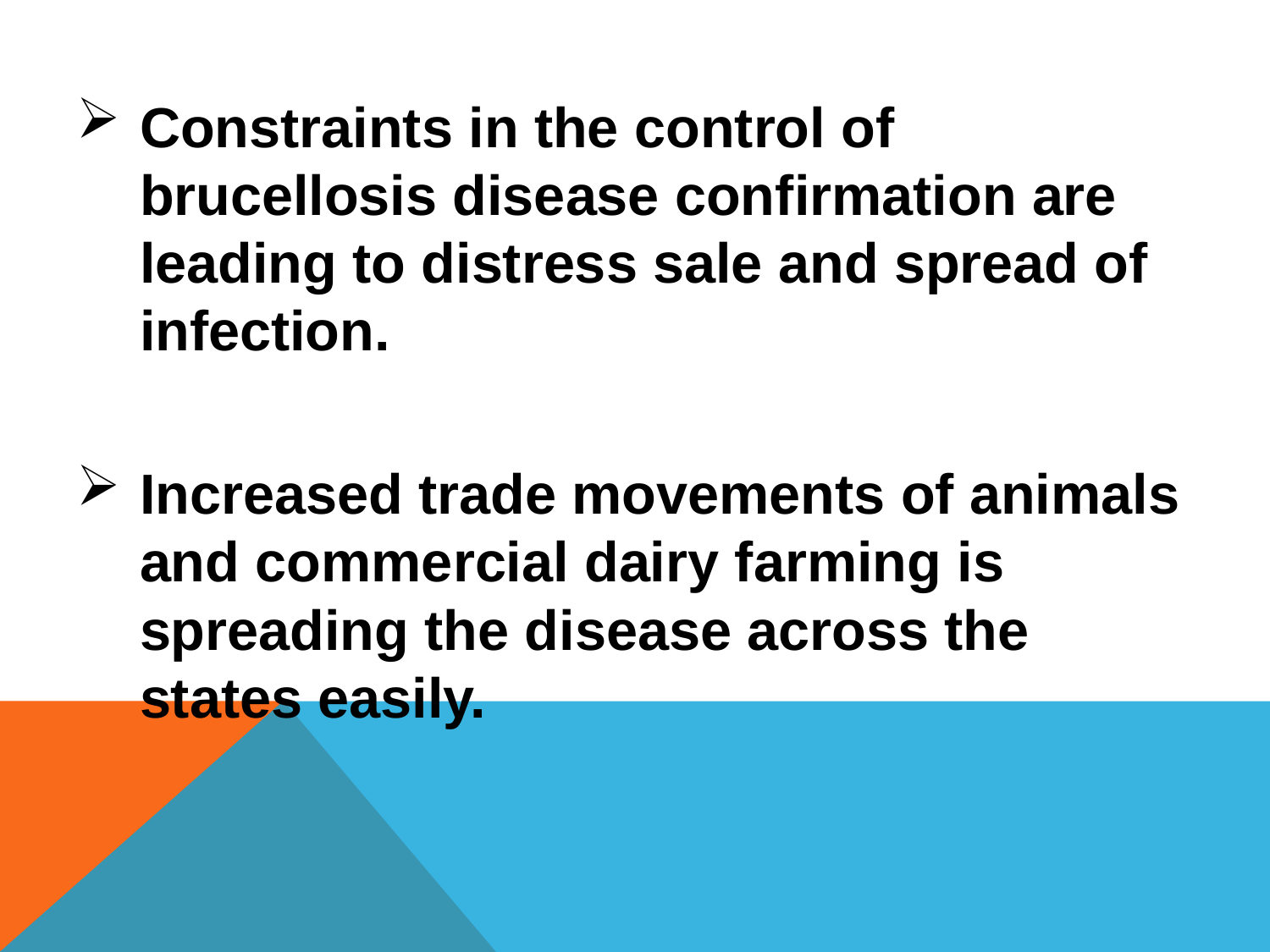

Constraints in the control of brucellosis disease confirmation are leading to distress sale and spread of infection.

Increased trade movements of animals and commercial dairy farming is spreading the disease across the states easily.